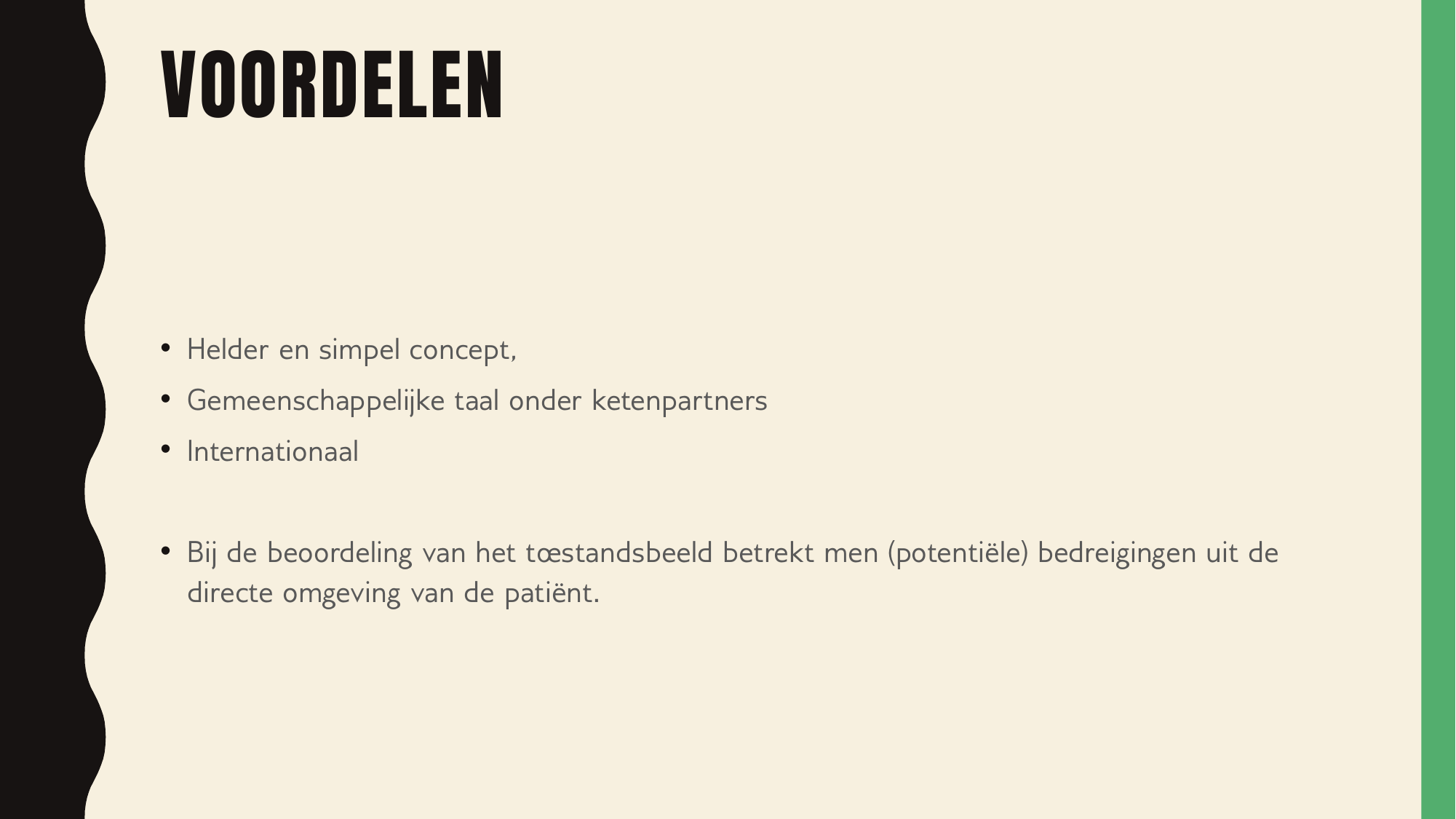

# Voordelen

Helder en simpel concept,
Gemeenschappelijke taal onder ketenpartners
Internationaal

Bij de beoordeling van het toestandsbeeld betrekt men (potentiële) bedreigingen uit de directe omgeving van de patiënt.